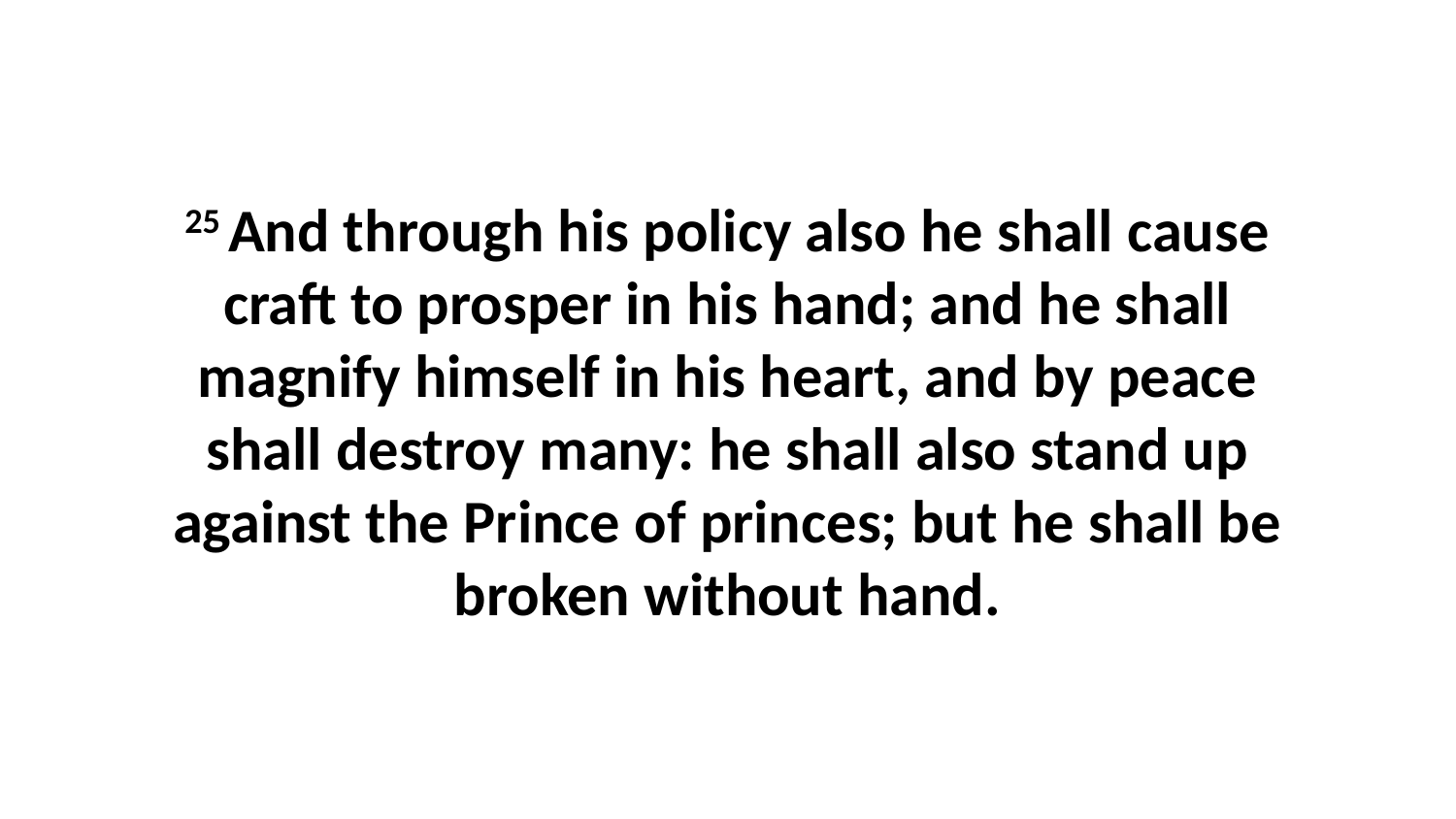

25 And through his policy also he shall cause craft to prosper in his hand; and he shall magnify himself in his heart, and by peace shall destroy many: he shall also stand up against the Prince of princes; but he shall be broken without hand.